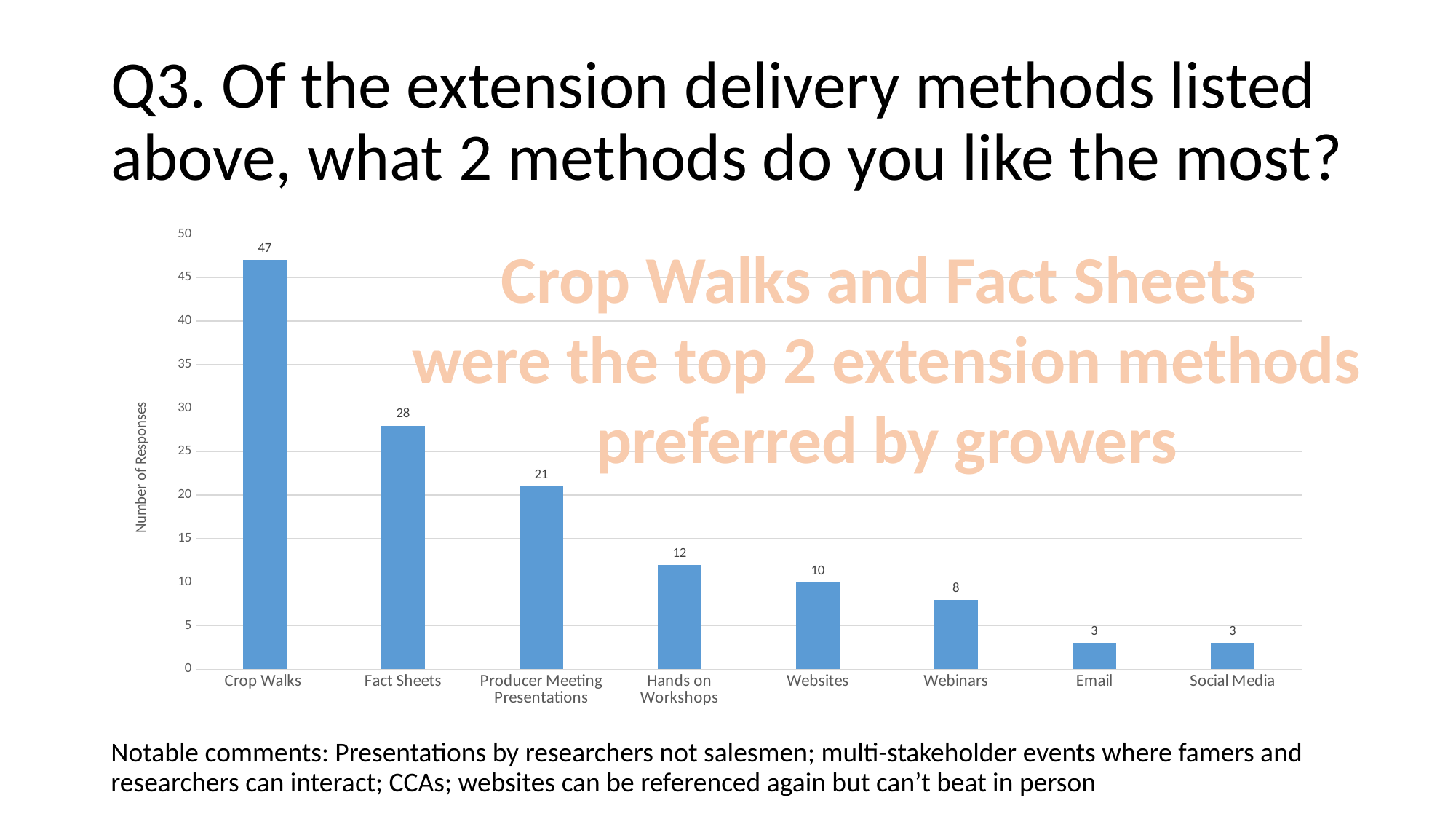

# Q3. Of the extension delivery methods listed above, what 2 methods do you like the most?

### Chart

| Category |  |
|---|---|
| Crop Walks  | 47.0 |
| Fact Sheets | 28.0 |
| Producer Meeting Presentations | 21.0 |
| Hands on Workshops | 12.0 |
| Websites | 10.0 |
| Webinars | 8.0 |
| Email | 3.0 |
| Social Media | 3.0 |
Crop Walks and Fact Sheets
were the top 2 extension methods
preferred by growers
Notable comments: Presentations by researchers not salesmen; multi-stakeholder events where famers and researchers can interact; CCAs; websites can be referenced again but can’t beat in person